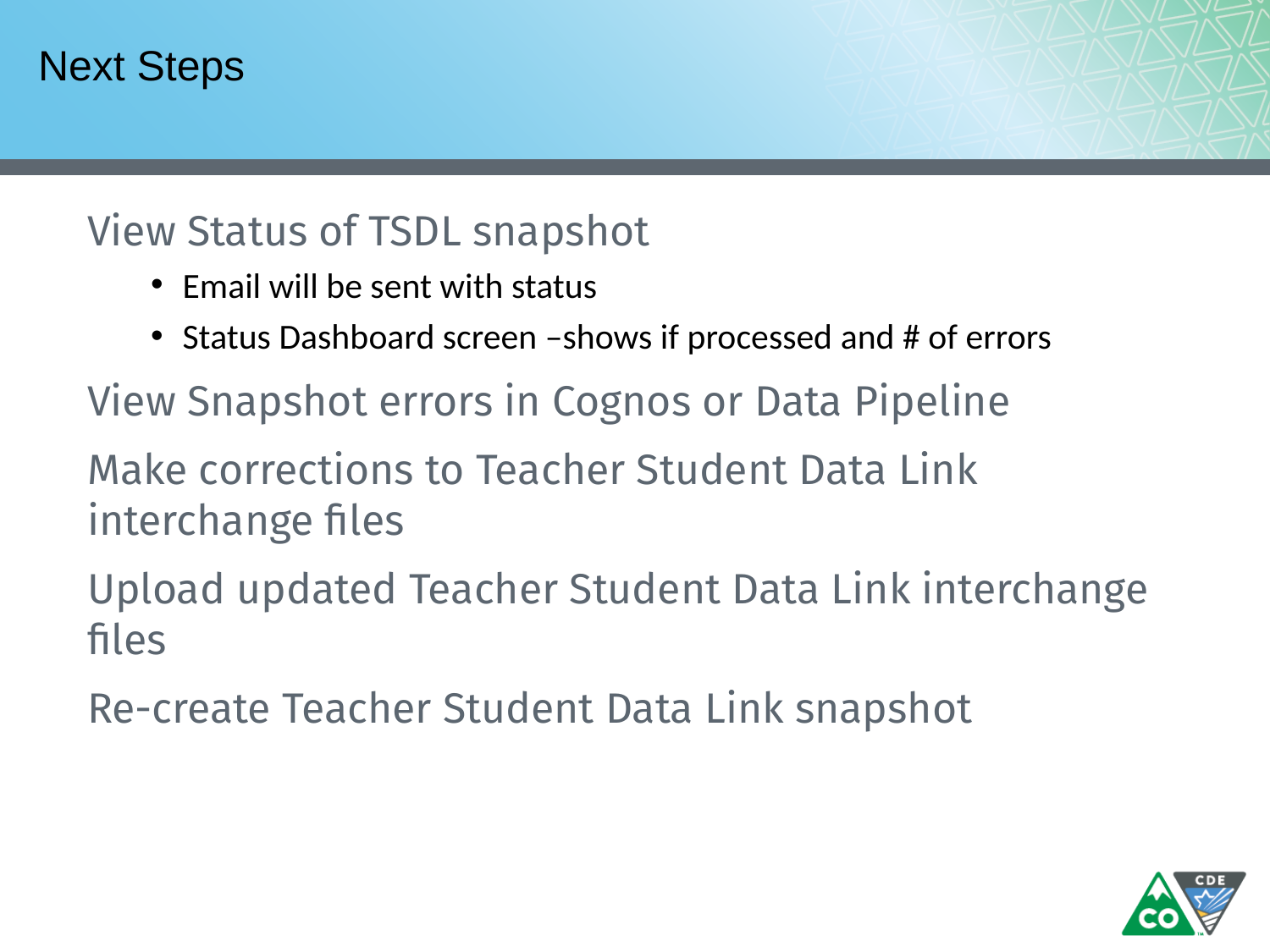

# Next Steps
View Status of TSDL snapshot
Email will be sent with status
Status Dashboard screen –shows if processed and # of errors
View Snapshot errors in Cognos or Data Pipeline
Make corrections to Teacher Student Data Link interchange files
Upload updated Teacher Student Data Link interchange files
Re-create Teacher Student Data Link snapshot